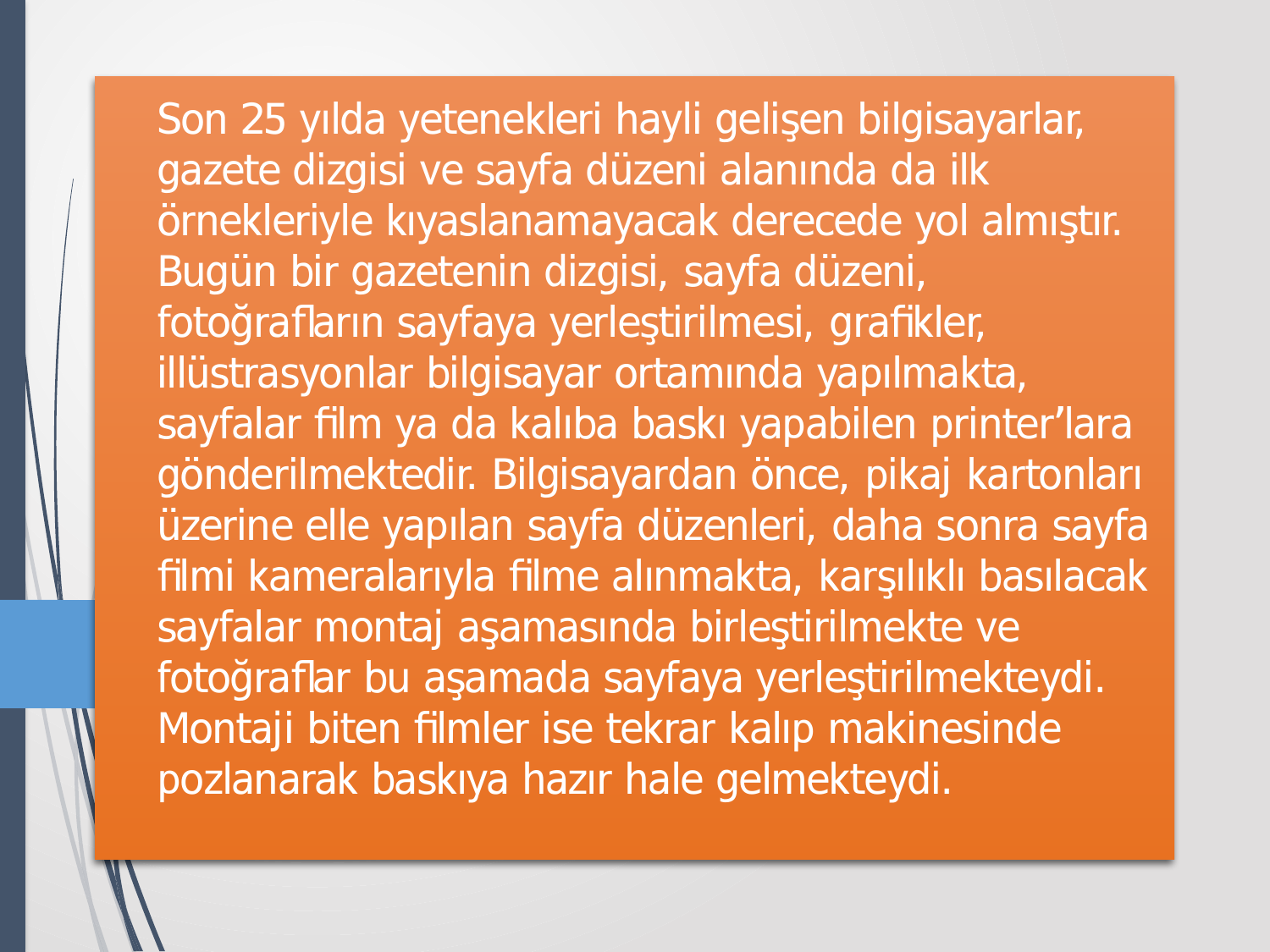

# Son 25 yılda yetenekleri hayli gelişen bilgisayarlar, gazete dizgisi ve sayfa düzeni alanında da ilk örnekleriyle kıyaslanamayacak derecede yol almıştır. Bugün bir gazetenin dizgisi, sayfa düzeni, fotoğrafların sayfaya yerleştirilmesi, grafikler, illüstrasyonlar bilgisayar ortamında yapılmakta, sayfalar film ya da kalıba baskı yapabilen printer’lara gönderilmektedir. Bilgisayardan önce, pikaj kartonları üzerine elle yapılan sayfa düzenleri, daha sonra sayfa filmi kameralarıyla filme alınmakta, karşılıklı basılacak sayfalar montaj aşamasında birleştirilmekte ve fotoğraflar bu aşamada sayfaya yerleştirilmekteydi. Montaji biten filmler ise tekrar kalıp makinesinde pozlanarak baskıya hazır hale gelmekteydi.